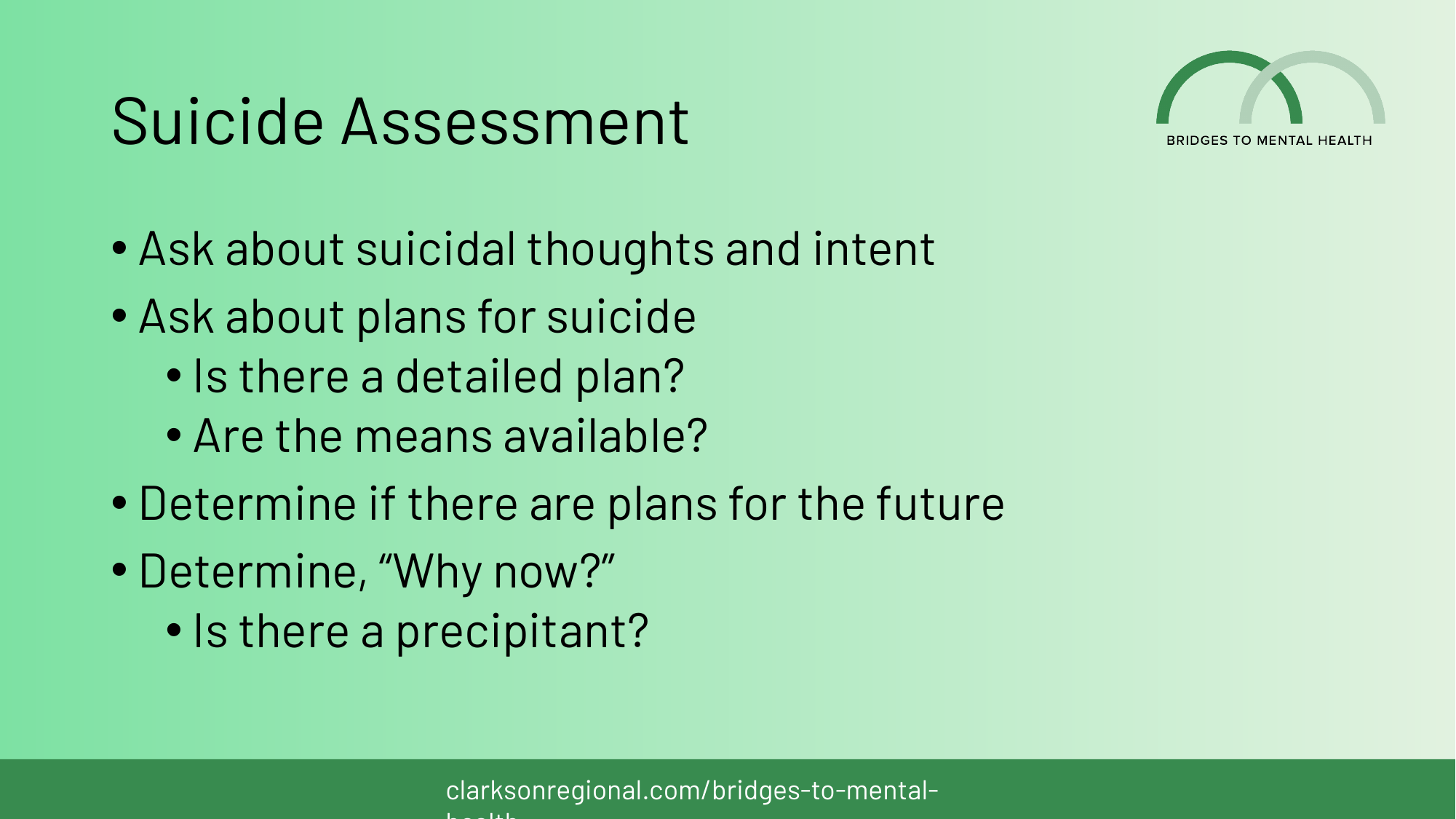

# Suicide Assessment
Ask about suicidal thoughts and intent
Ask about plans for suicide
Is there a detailed plan?
Are the means available?
Determine if there are plans for the future
Determine, “Why now?”
Is there a precipitant?